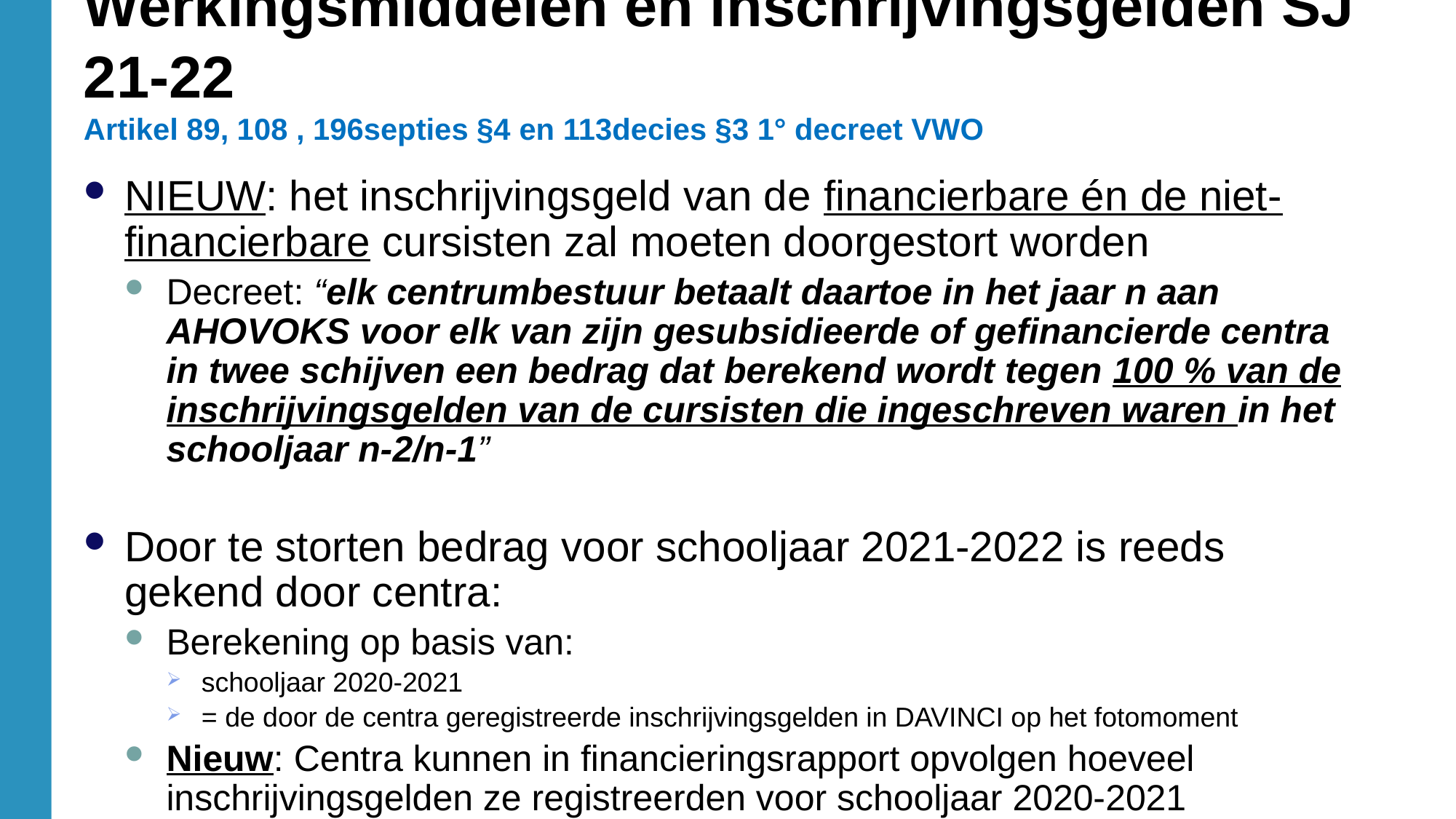

Werkingsmiddelen en inschrijvingsgelden SJ 21-22
Artikel 89, 108 , 196septies §4 en 113decies §3 1° decreet VWO
NIEUW: het inschrijvingsgeld van de financierbare én de niet-financierbare cursisten zal moeten doorgestort worden
Decreet: “elk centrumbestuur betaalt daartoe in het jaar n aan AHOVOKS voor elk van zijn gesubsidieerde of gefinancierde centra in twee schijven een bedrag dat berekend wordt tegen 100 % van de inschrijvingsgelden van de cursisten die ingeschreven waren in het schooljaar n-2/n-1”

Door te storten bedrag voor schooljaar 2021-2022 is reeds gekend door centra:
Berekening op basis van:
schooljaar 2020-2021
= de door de centra geregistreerde inschrijvingsgelden in DAVINCI op het fotomoment
Nieuw: Centra kunnen in financieringsrapport opvolgen hoeveel inschrijvingsgelden ze registreerden voor schooljaar 2020-2021